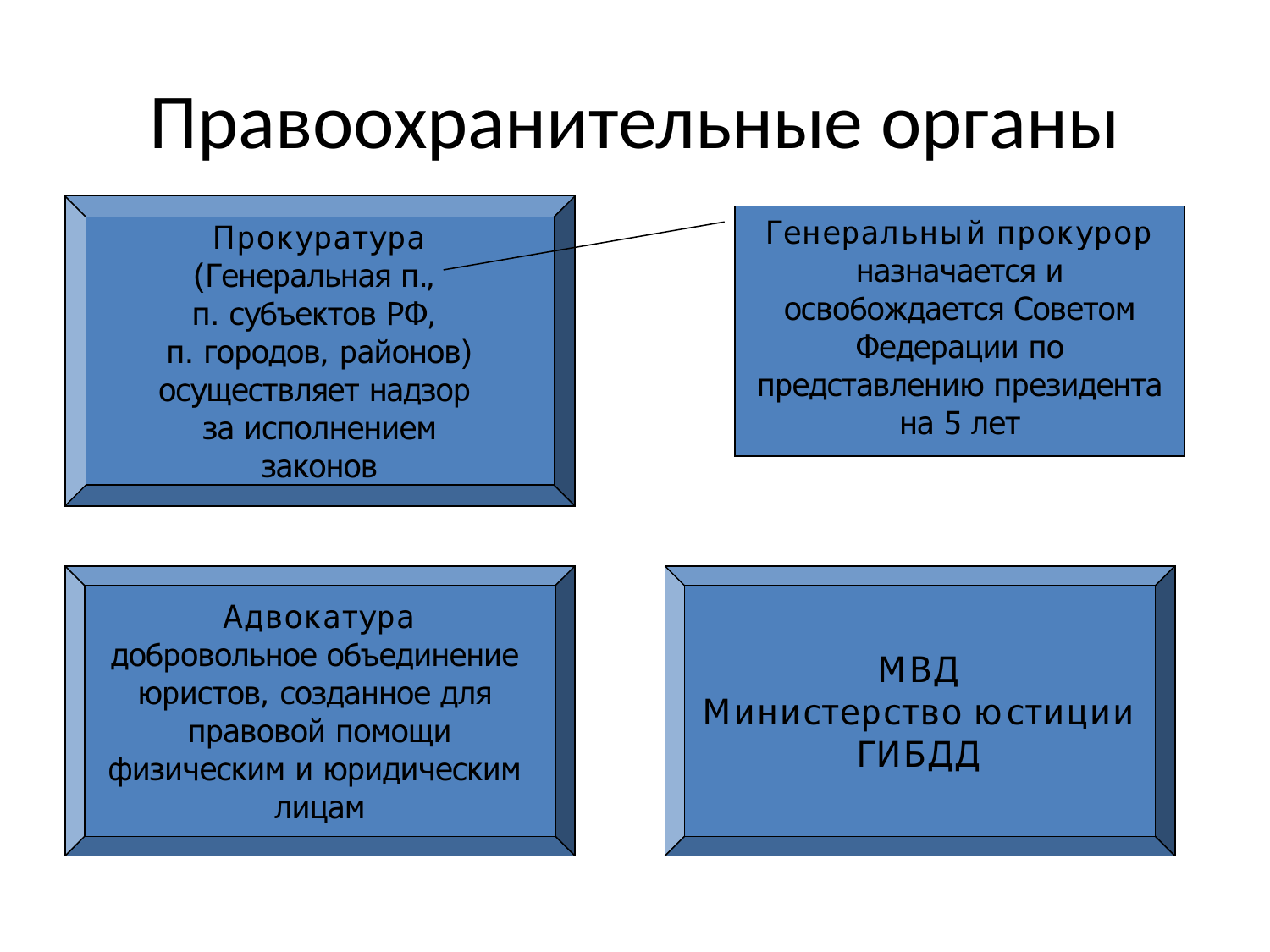

# Правоохранительные органы
Прокуратура
(Генеральная п.,
п. субъектов РФ,
п. городов, районов)
осуществляет надзор
за исполнением
законов
Генеральный прокурор назначается и освобождается Советом Федерации по представлению президента на 5 лет
Адвокатура
добровольное объединение
юристов, созданное для
правовой помощи
физическим и юридическим
лицам
МВД
Министерство юстиции
ГИБДД